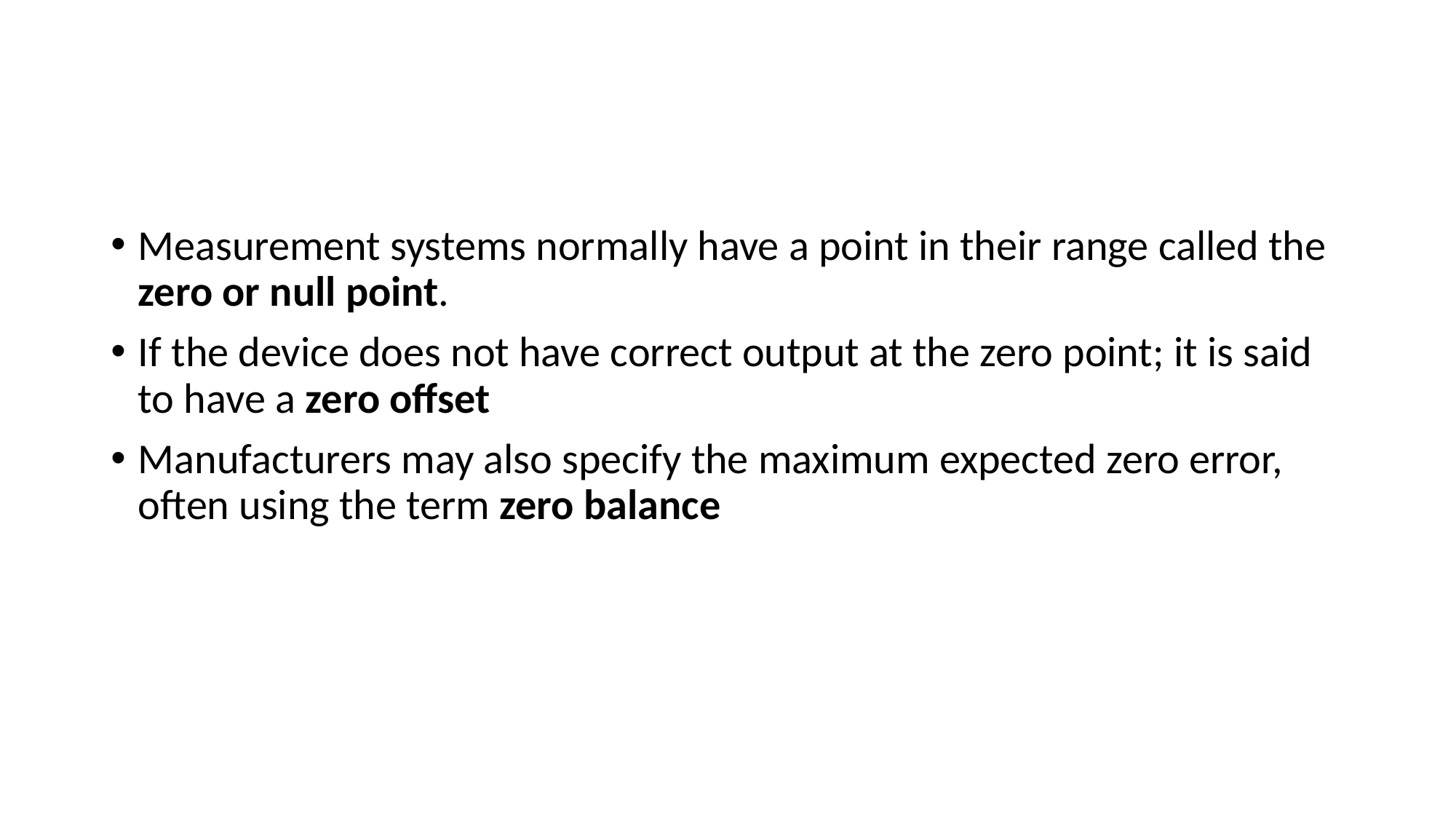

#
Measurement systems normally have a point in their range called the zero or null point.
If the device does not have correct output at the zero point; it is said to have a zero offset
Manufacturers may also specify the maximum expected zero error, often using the term zero balance